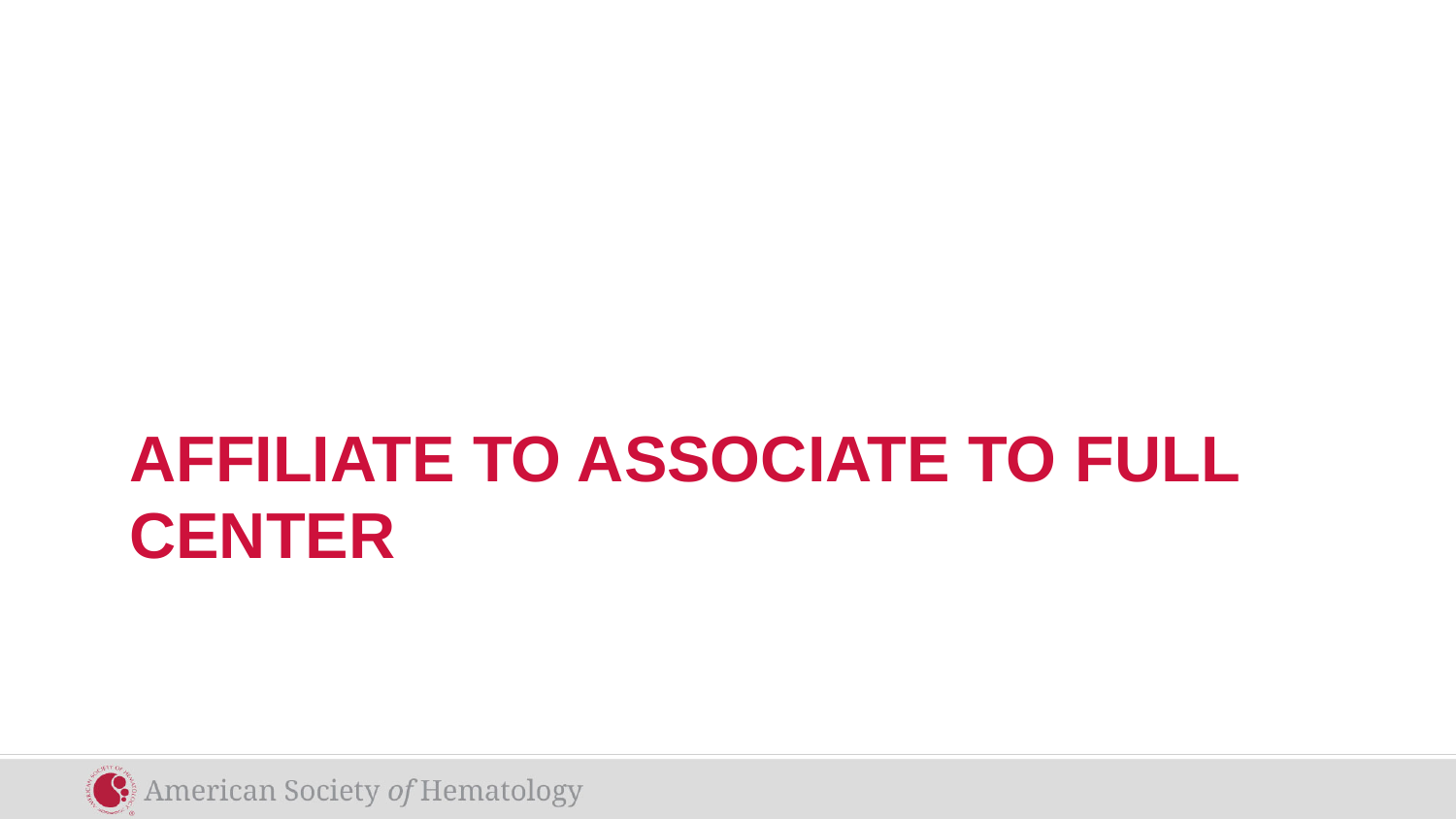

# Affiliate to Associate to FULL Center